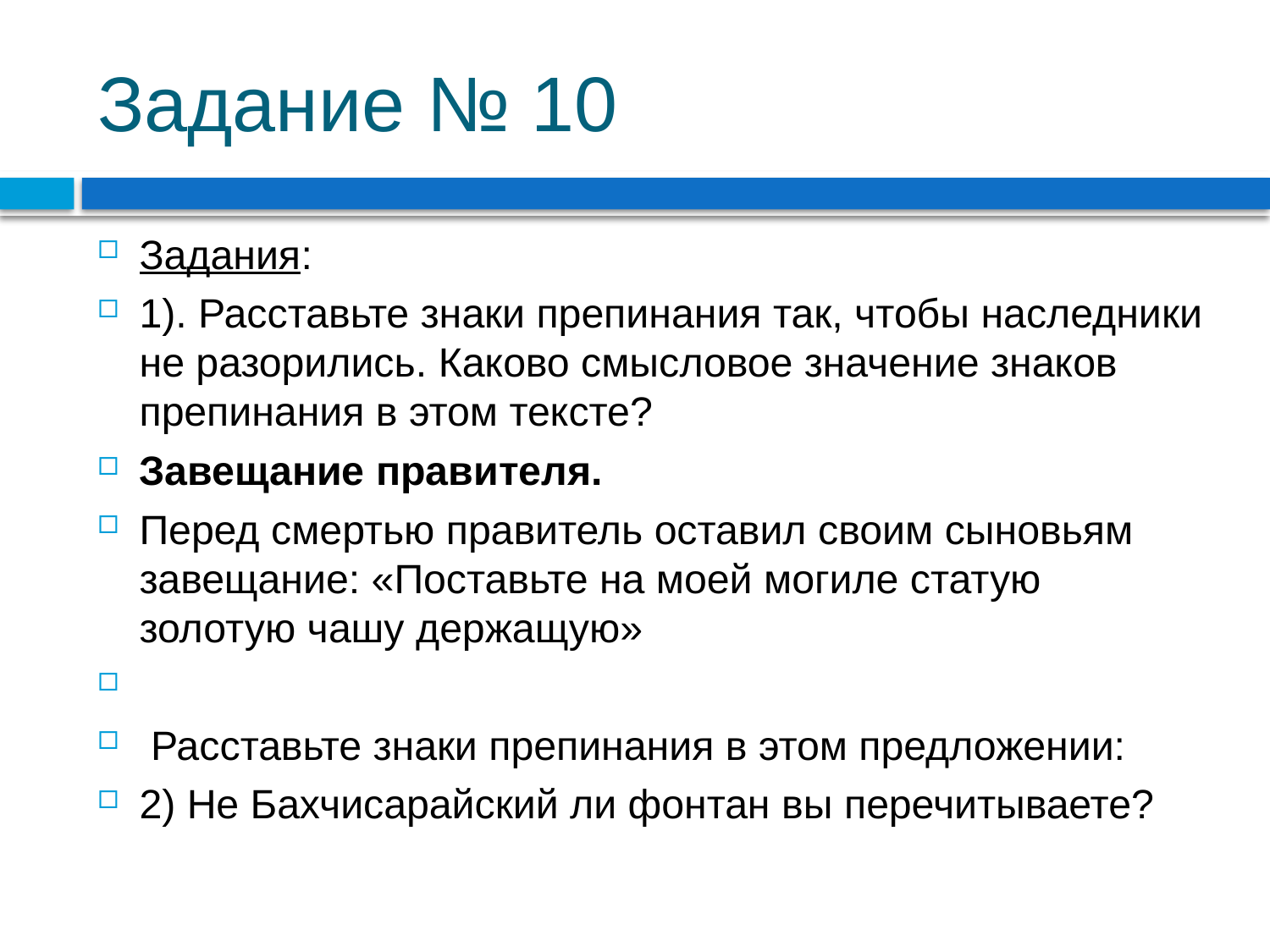

# Задание № 10
Задания:
1). Расставьте знаки препинания так, чтобы наследники не разорились. Каково смысловое значение знаков препинания в этом тексте?
Завещание правителя.
Перед смертью правитель оставил своим сыновьям завещание: «Поставьте на моей могиле статую золотую чашу держащую»

 Расставьте знаки препинания в этом предложении:
2) Не Бахчисарайский ли фонтан вы перечитываете?